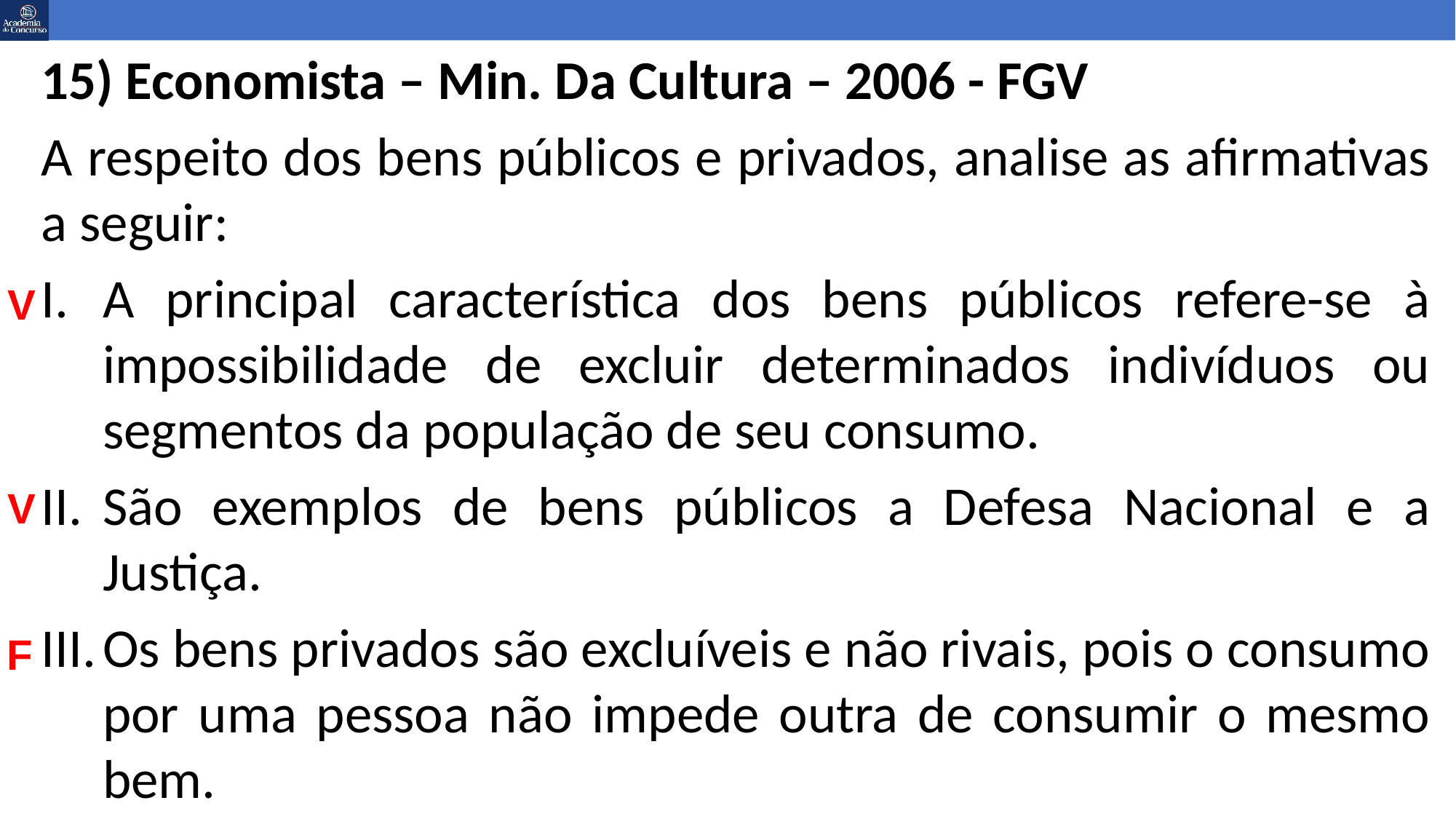

15) Economista – Min. Da Cultura – 2006 - FGV
A respeito dos bens públicos e privados, analise as afirmativas a seguir:
A principal característica dos bens públicos refere-se à impossibilidade de excluir determinados indivíduos ou segmentos da população de seu consumo.
São exemplos de bens públicos a Defesa Nacional e a Justiça.
Os bens privados são excluíveis e não rivais, pois o consumo por uma pessoa não impede outra de consumir o mesmo bem.

V
V
F